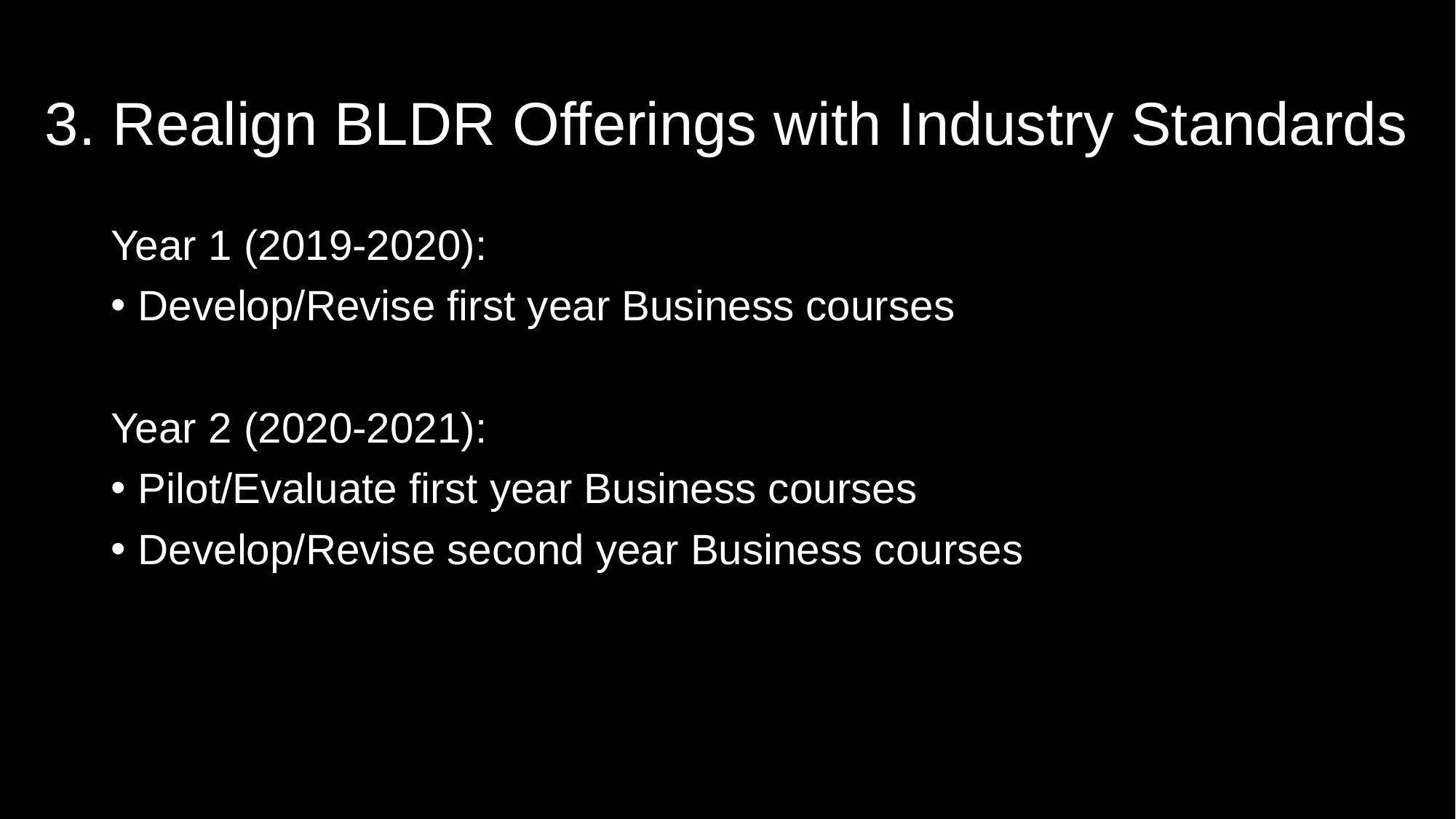

# 3. Realign BLDR Offerings with Industry Standards
Year 1 (2019-2020):
Develop/Revise first year Business courses

Year 2 (2020-2021):
Pilot/Evaluate first year Business courses
Develop/Revise second year Business courses